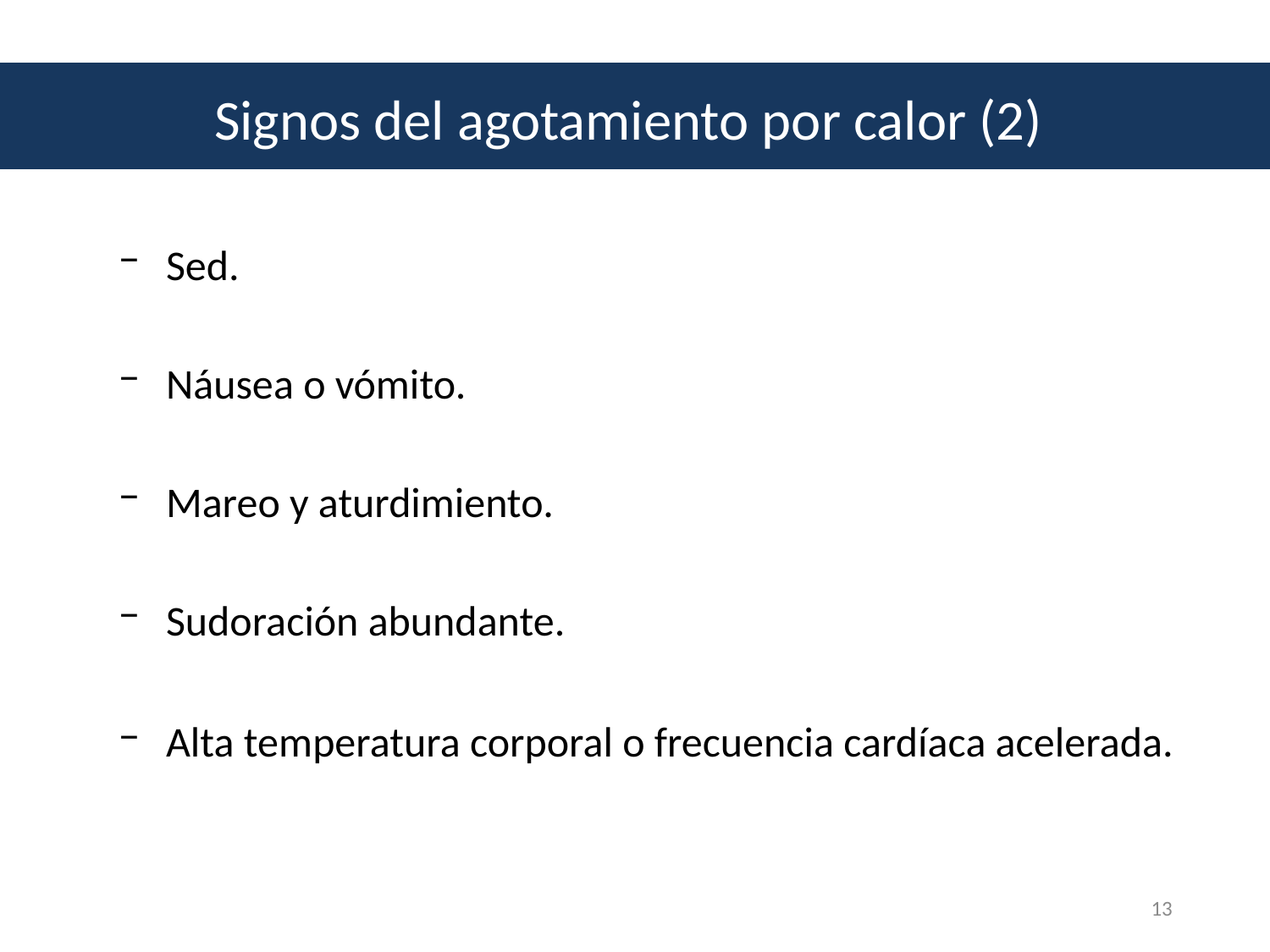

Signos del agotamiento por calor (2)

Sed.

Náusea o vómito.

Mareo y aturdimiento.

Sudoración abundante.

Alta temperatura corporal o frecuencia cardíaca acelerada.
13